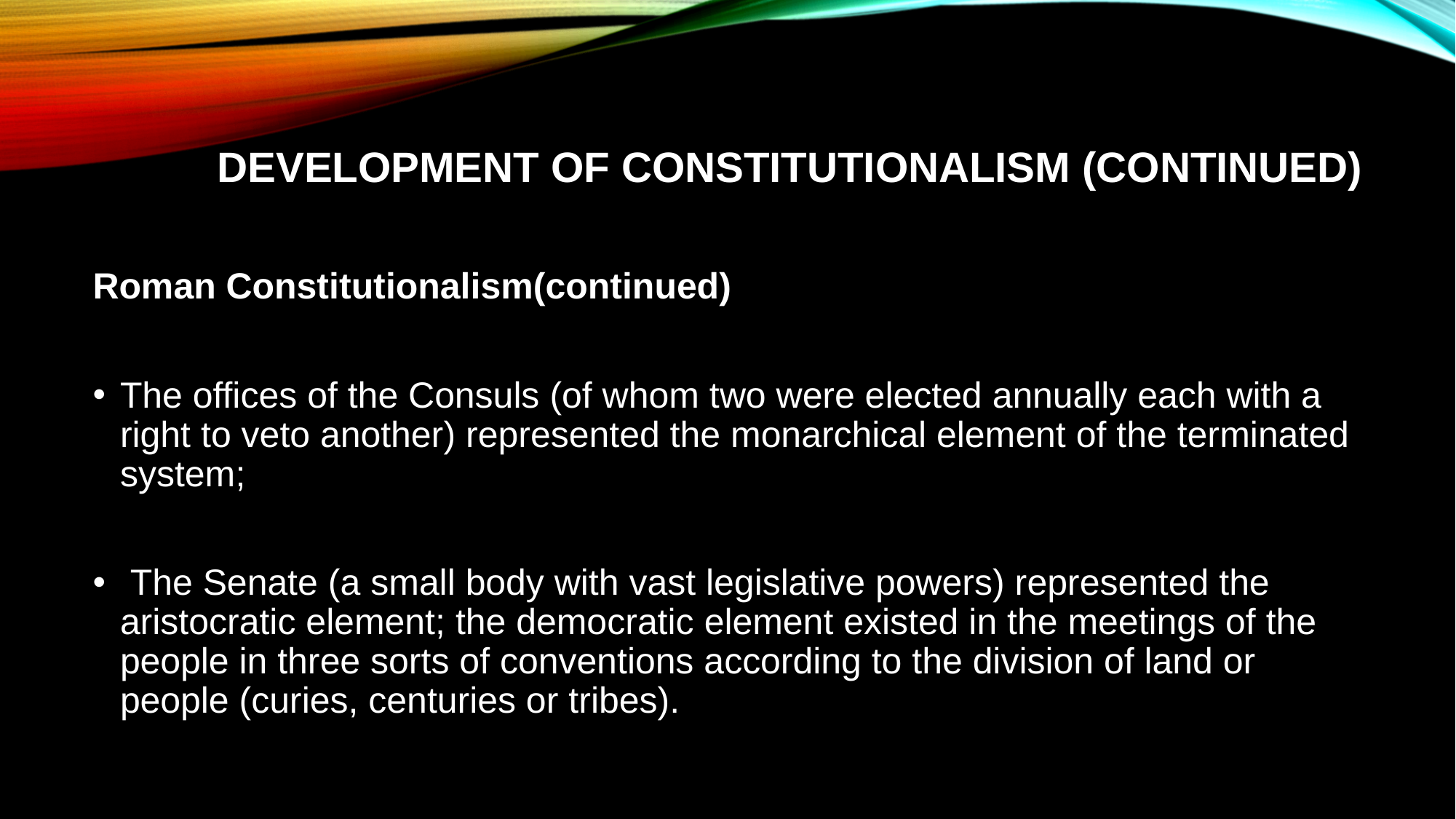

# Development of Constitutionalism (CONTINUED)
Roman Constitutionalism(continued)

The offices of the Consuls (of whom two were elected annually each with a right to veto another) represented the monarchical element of the terminated system;

 The Senate (a small body with vast legislative powers) represented the aristocratic element; the democratic element existed in the meetings of the people in three sorts of conventions according to the division of land or people (curies, centuries or tribes).